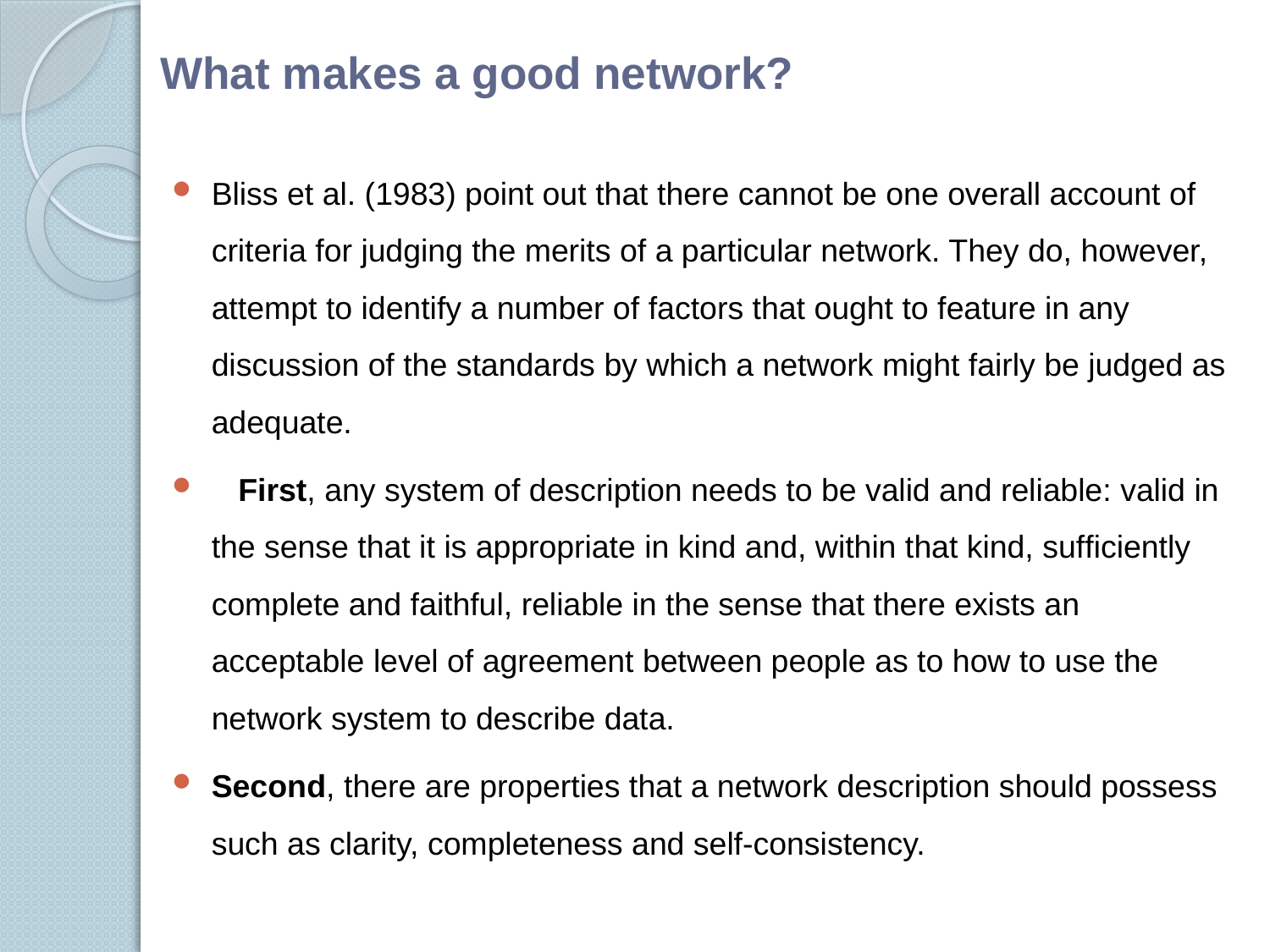

# What makes a good network?
Bliss et al. (1983) point out that there cannot be one overall account of criteria for judging the merits of a particular network. They do, however, attempt to identify a number of factors that ought to feature in any discussion of the standards by which a network might fairly be judged as adequate.
   First, any system of description needs to be valid and reliable: valid in the sense that it is appropriate in kind and, within that kind, sufﬁciently complete and faithful, reliable in the sense that there exists an acceptable level of agreement between people as to how to use the network system to describe data.
Second, there are properties that a network description should possess such as clarity, completeness and self-consistency.